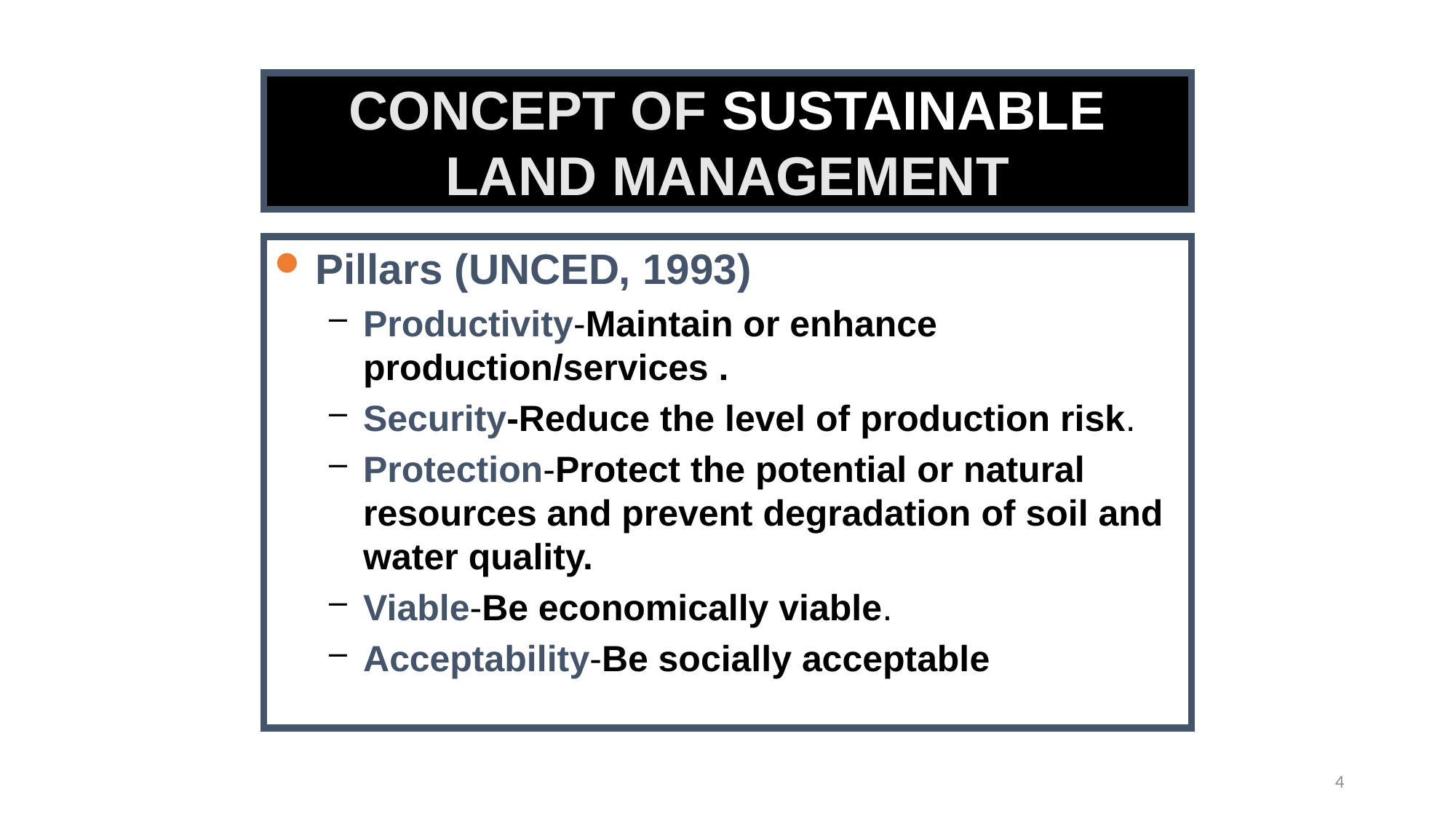

CONCEPT OF SUSTAINABLE LAND MANAGEMENT
Pillars (UNCED, 1993)
Productivity-Maintain or enhance production/services .
Security-Reduce the level of production risk.
Protection-Protect the potential or natural resources and prevent degradation of soil and water quality.
Viable-Be economically viable.
Acceptability-Be socially acceptable

4